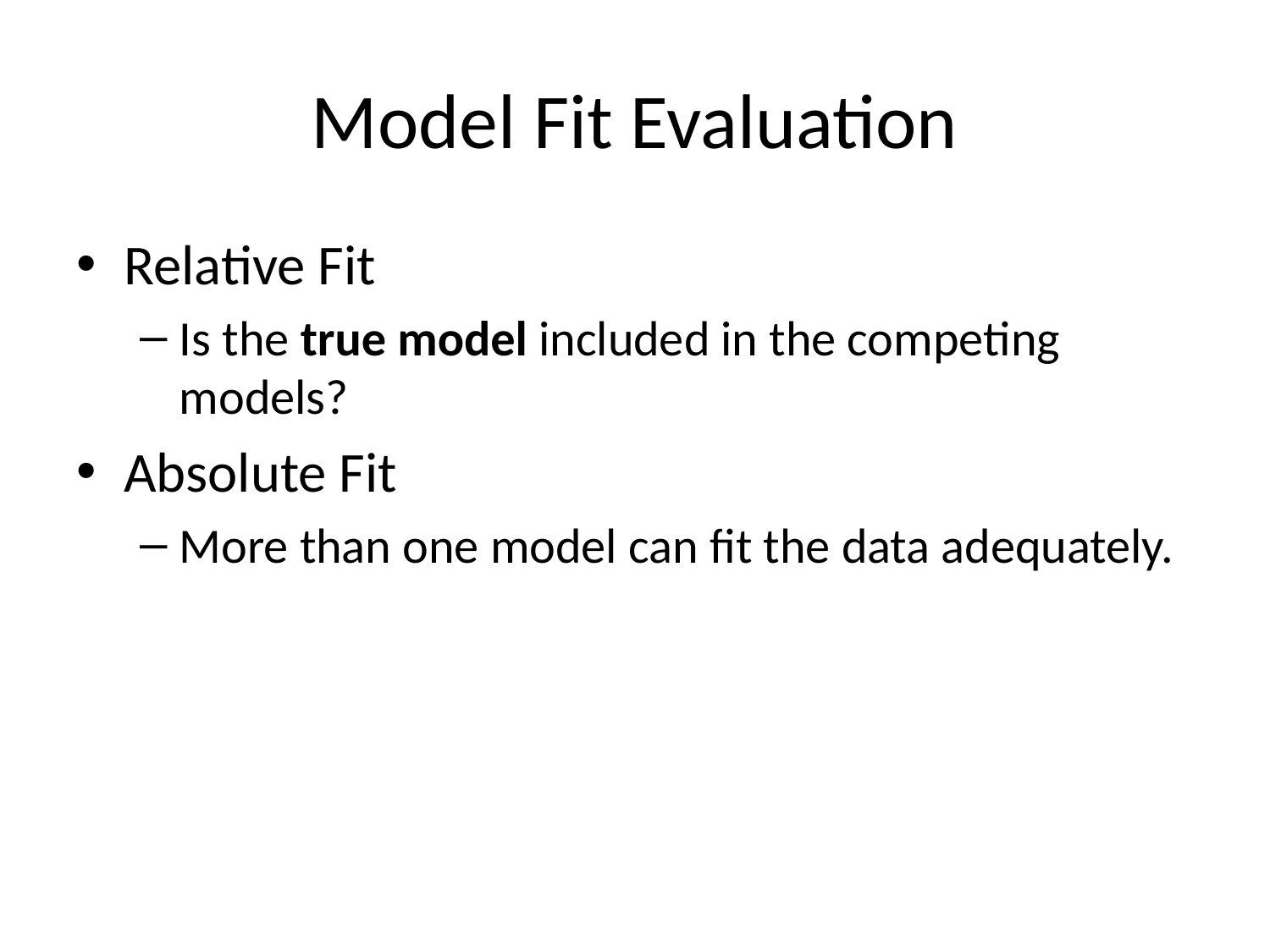

# Model Fit Evaluation
Relative Fit
Is the true model included in the competing models?
Absolute Fit
More than one model can fit the data adequately.